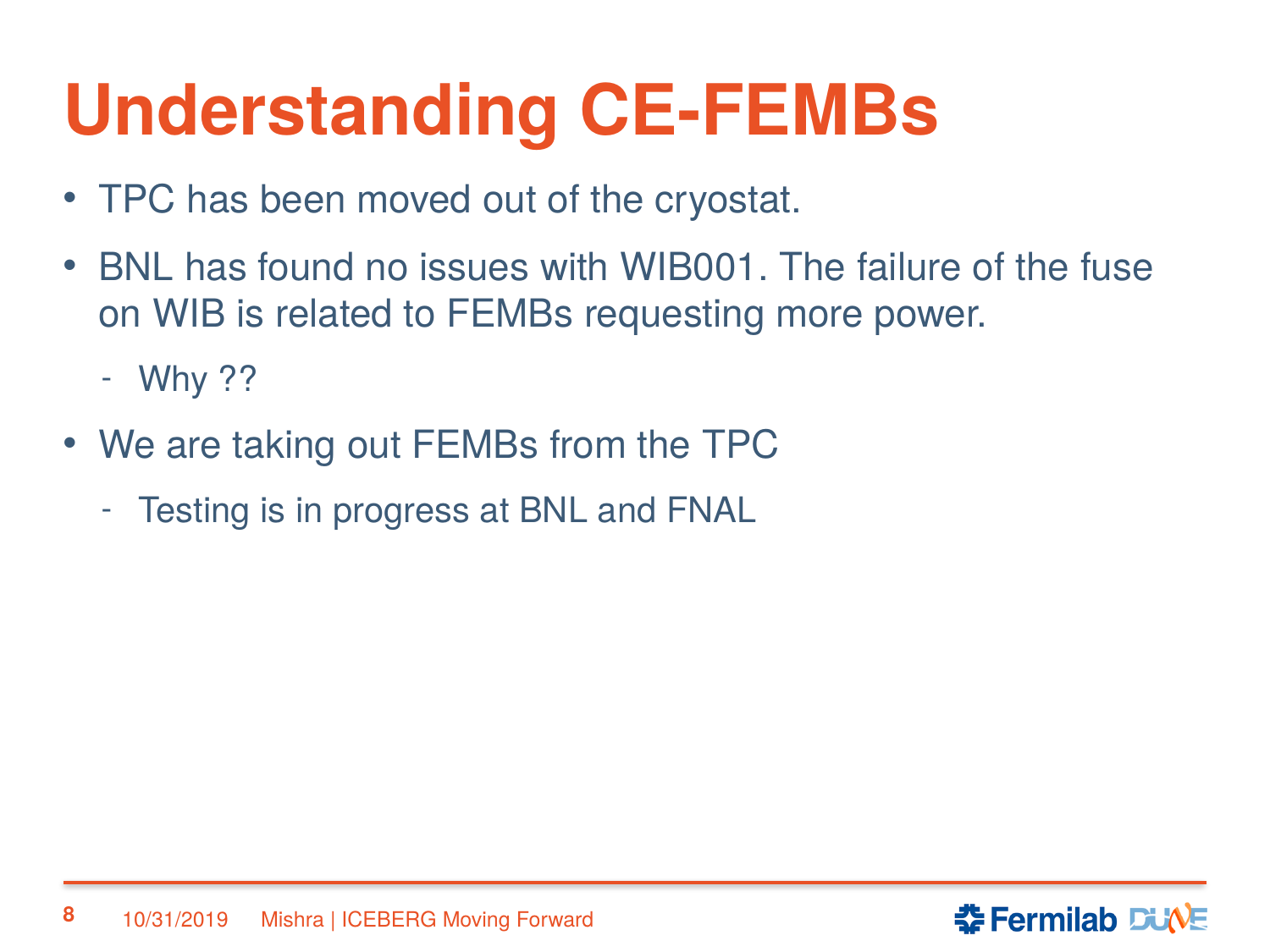

# Understanding CE-FEMBs
TPC has been moved out of the cryostat.
BNL has found no issues with WIB001. The failure of the fuse on WIB is related to FEMBs requesting more power.
Why ??
We are taking out FEMBs from the TPC
Testing is in progress at BNL and FNAL
8
10/31/2019
Mishra | ICEBERG Moving Forward